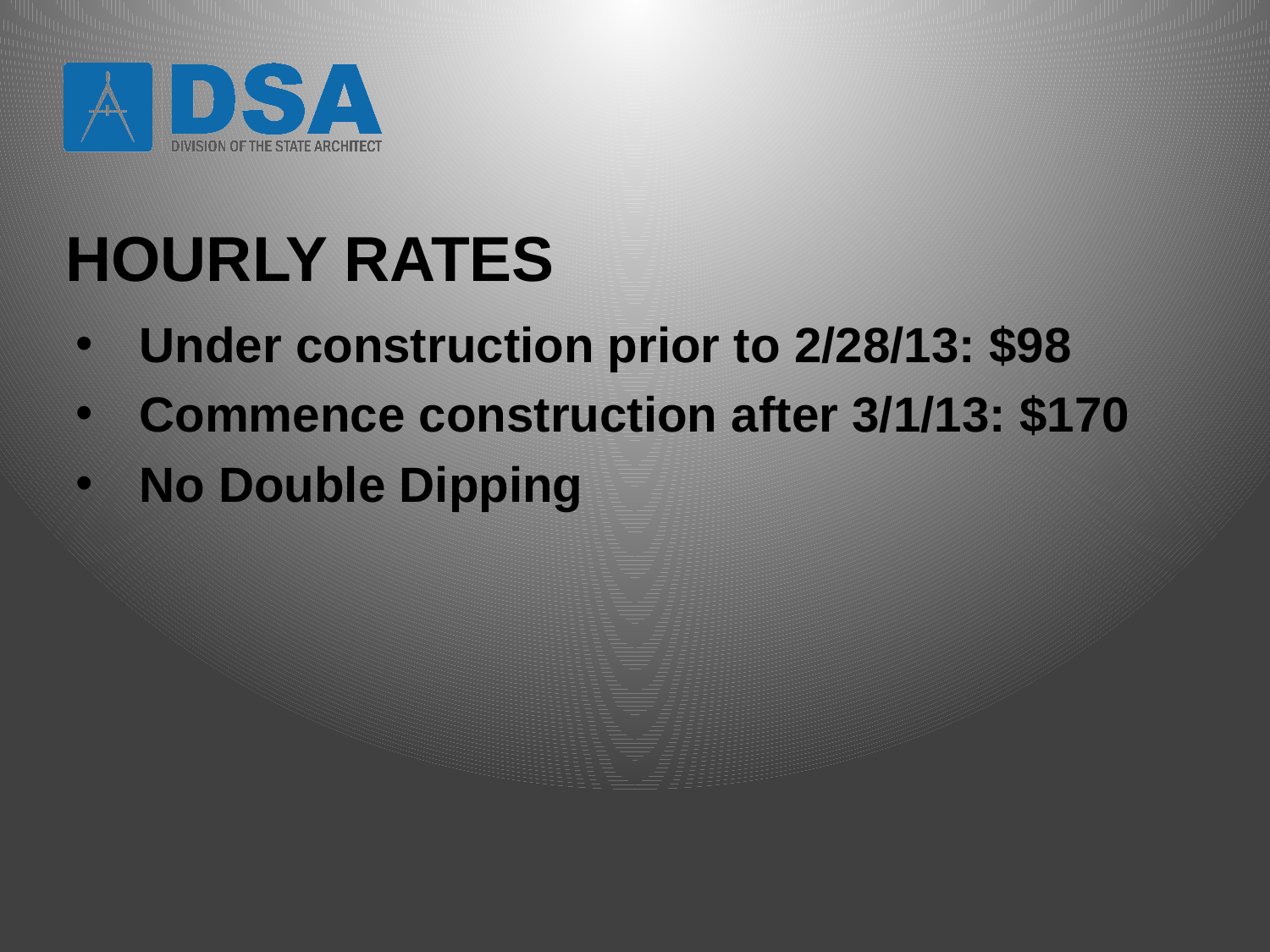

# HOURLY RATES
Under construction prior to 2/28/13: $98
Commence construction after 3/1/13: $170
No Double Dipping